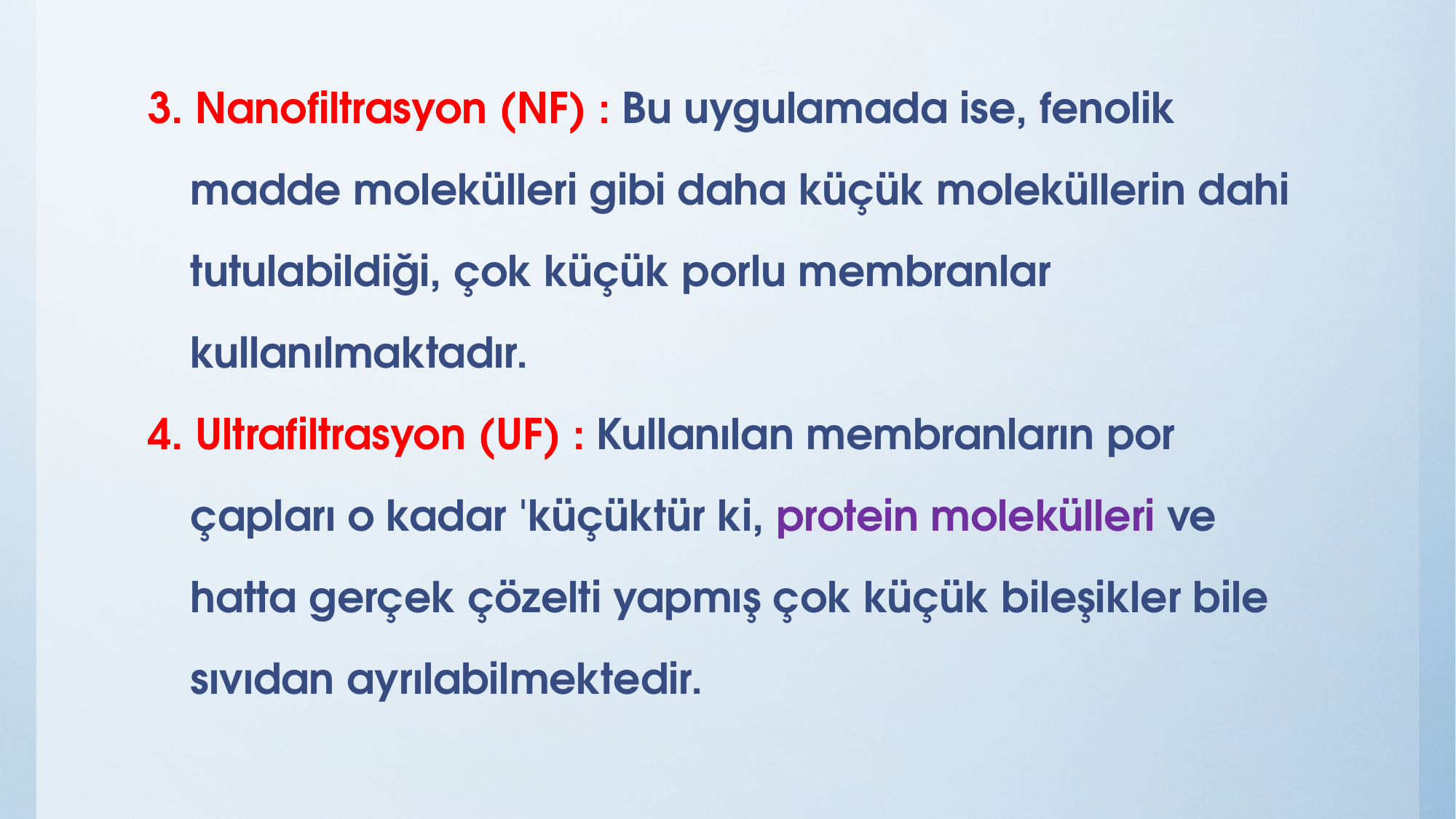

3. Nanofiltrasyon (NF) : Bu uygulamada ise, fenolik madde molekülleri gibi daha küçük moleküllerin dahi tutulabildiği, çok küçük porlu membranlar kullanılmaktadır.
4. Ultrafiltrasyon (UF) : Kullanılan membranların por çapları o kadar 'küçüktür ki, protein molekülleri ve hatta gerçek çözelti yapmış çok küçük bileşikler bile sıvıdan ayrılabilmektedir.